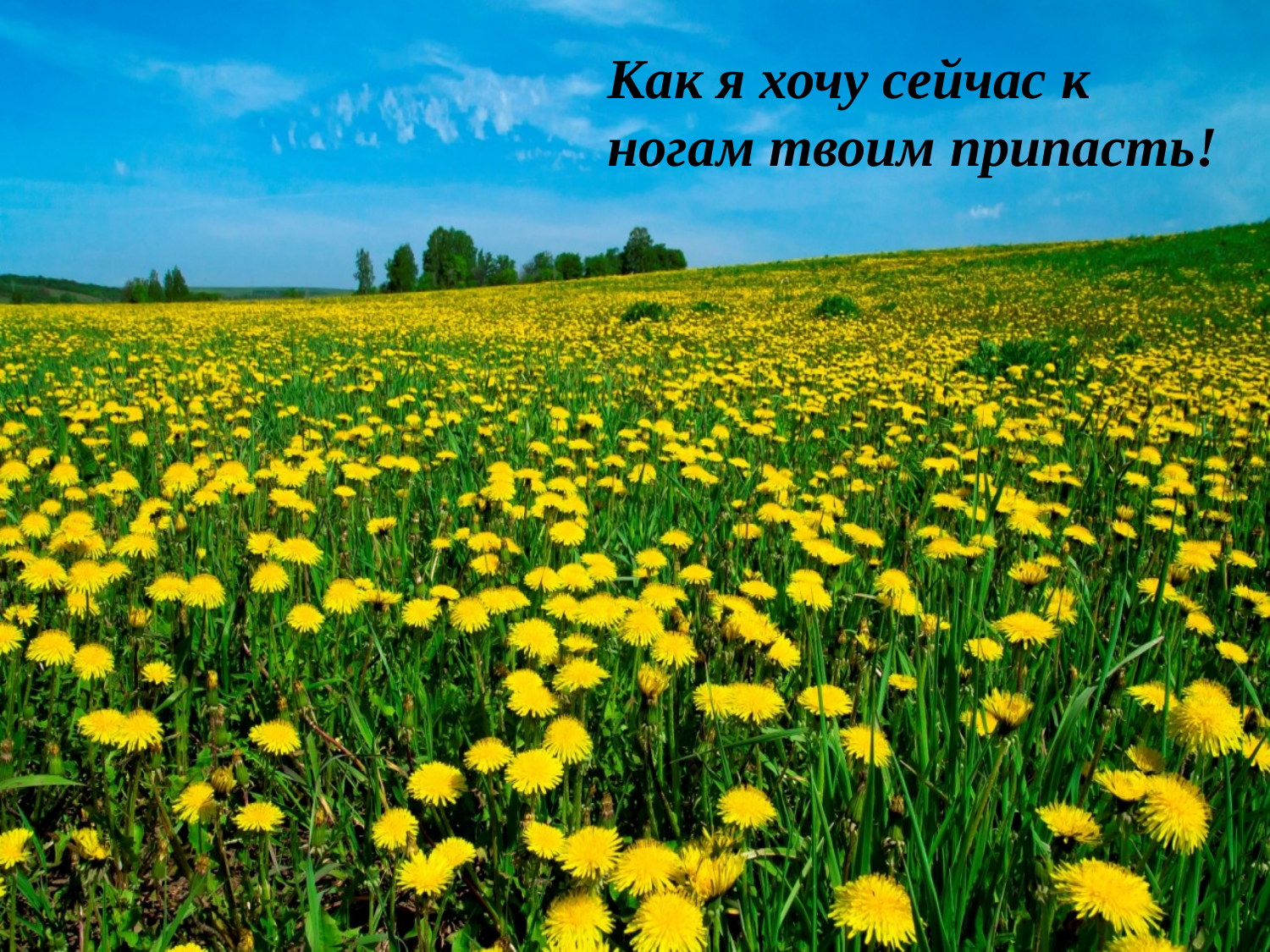

Как я хочу сейчас к ногам твоим припасть!